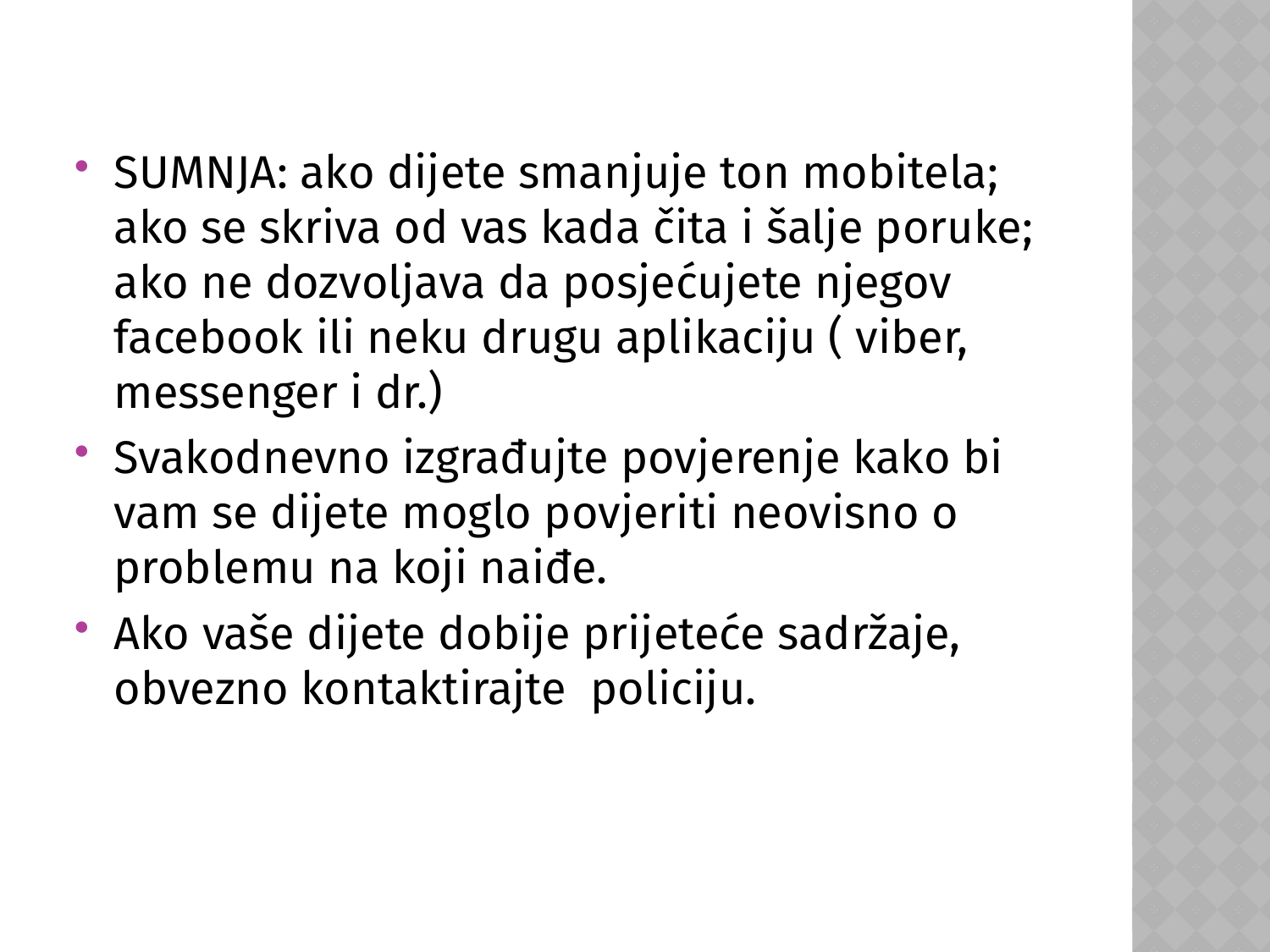

#
SUMNJA: ako dijete smanjuje ton mobitela; ako se skriva od vas kada čita i šalje poruke; ako ne dozvoljava da posjećujete njegov facebook ili neku drugu aplikaciju ( viber, messenger i dr.)
Svakodnevno izgrađujte povjerenje kako bi vam se dijete moglo povjeriti neovisno o problemu na koji naiđe.
Ako vaše dijete dobije prijeteće sadržaje, obvezno kontaktirajte  policiju.